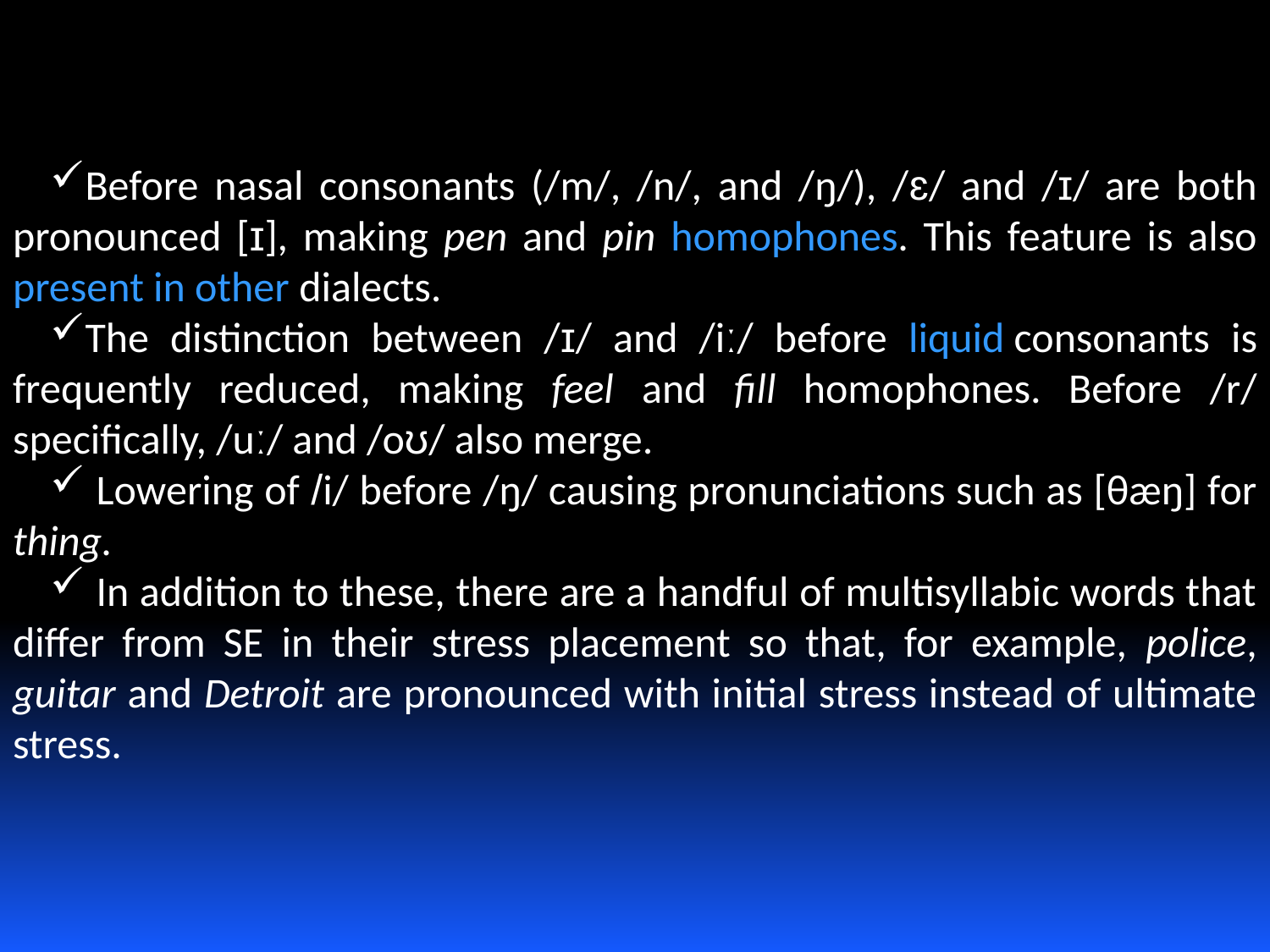

Before nasal consonants (/m/, /n/, and /ŋ/), /ɛ/ and /ɪ/ are both pronounced [ɪ], making pen and pin homophones. This feature is also present in other dialects.
The distinction between /ɪ/ and /iː/ before liquid consonants is frequently reduced, making feel and fill homophones. Before /r/ specifically, /uː/ and /oʊ/ also merge.
 Lowering of /i/ before /ŋ/ causing pronunciations such as [θæŋ] for thing.
 In addition to these, there are a handful of multisyllabic words that differ from SE in their stress placement so that, for example, police, guitar and Detroit are pronounced with initial stress instead of ultimate stress.